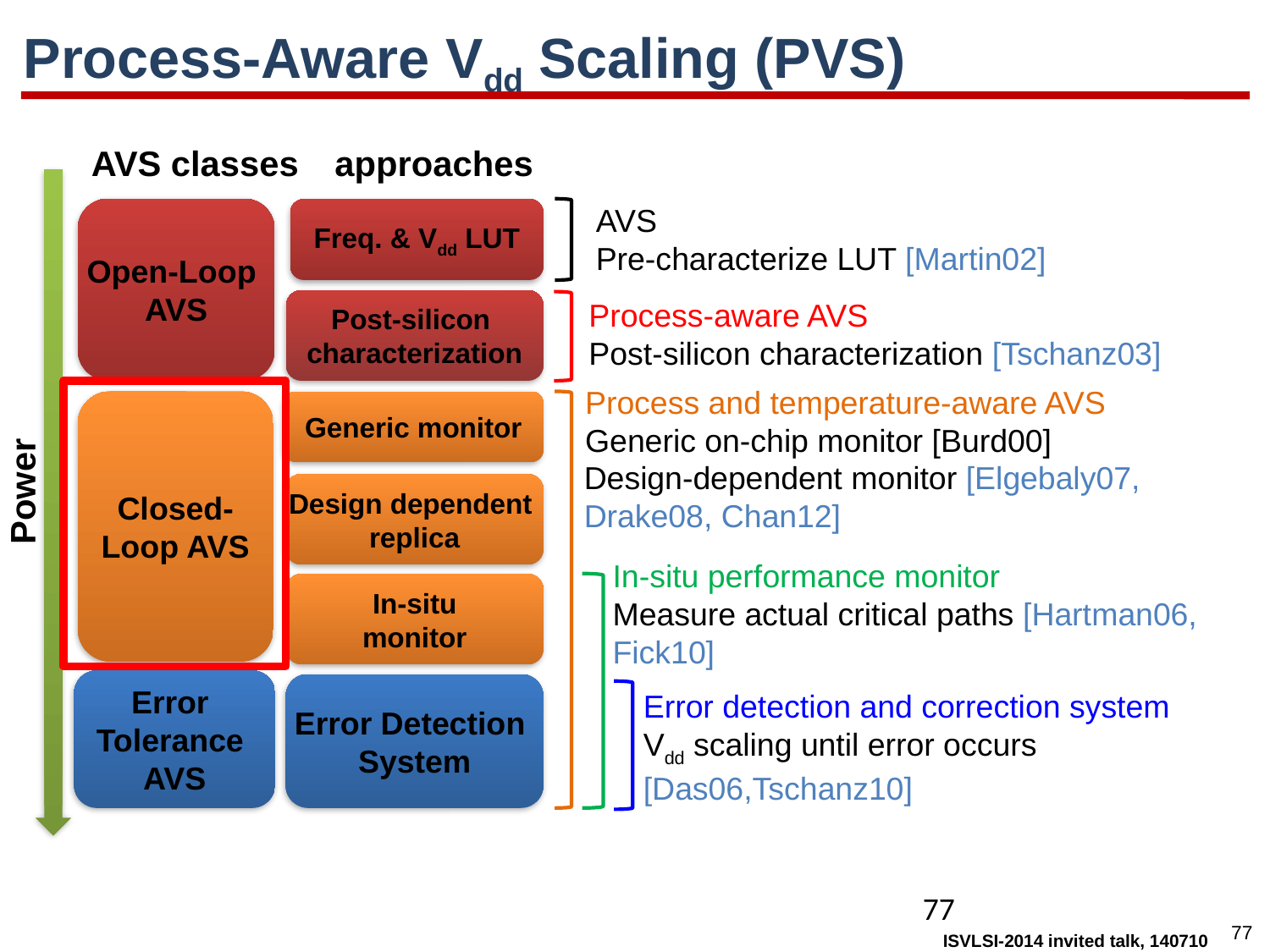

# Process-Aware Vdd Scaling (PVS)

AVS classes
approaches

AVS
Pre-characterize LUT [Martin02]

Freq. & Vdd LUT
Process-aware AVS
Post-silicon characterization [Tschanz03]
Post-silicon
characterization

Open-Loop
AVS
Process and temperature-aware AVS
Generic on-chip monitor [Burd00]
Generic monitor
Design-dependent monitor [Elgebaly07, Drake08, Chan12]
Design dependent
replica
In-situ performance monitor
Measure actual critical paths [Hartman06, Fick10]
In-situ
monitor

Closed-
Loop AVS

Error Detection
System
Error detection and correction system
Vdd scaling until error occurs [Das06,Tschanz10]

Power
Error
Tolerance
AVS
77